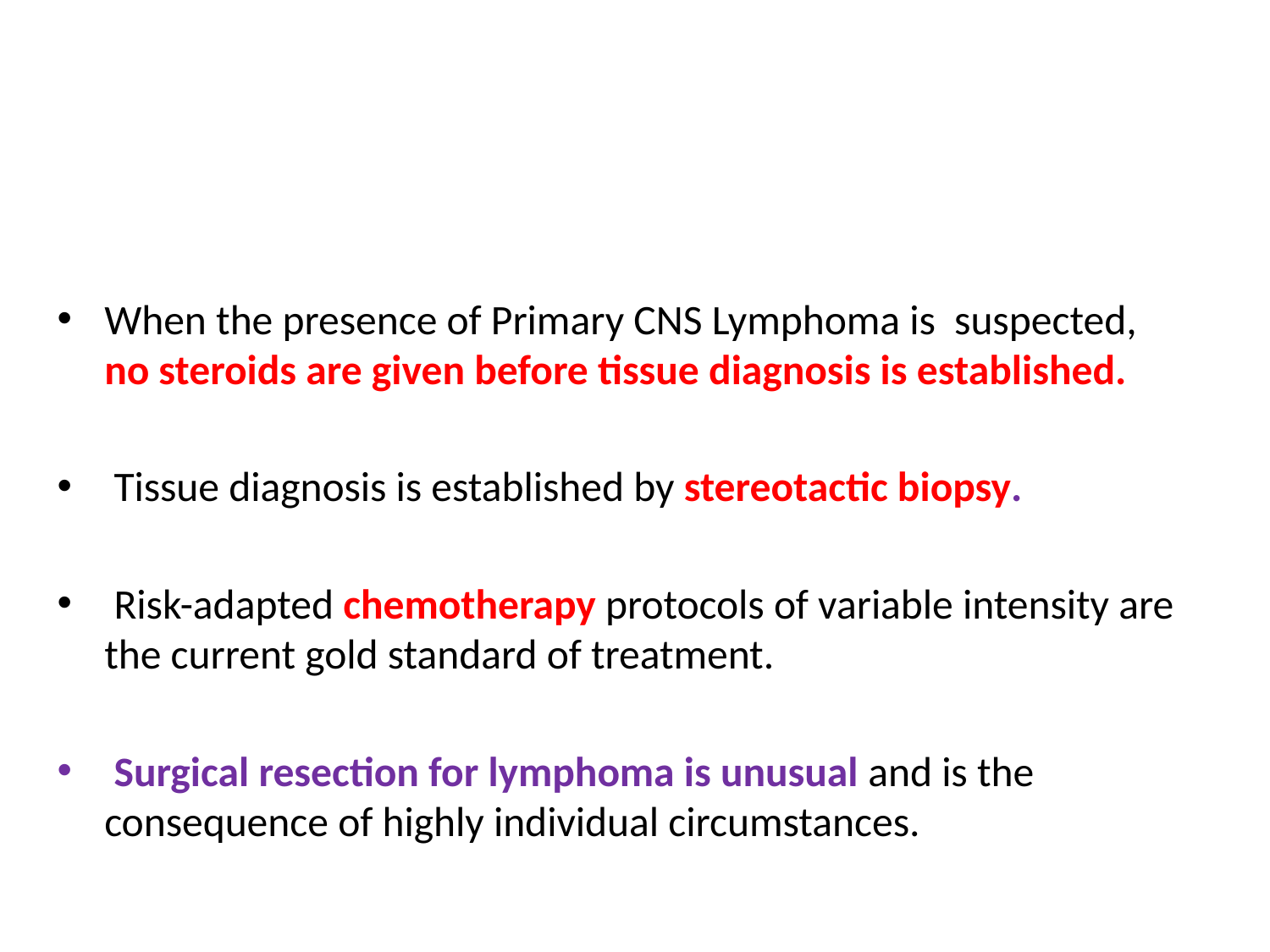

# Treatment of Lymphomas

When the presence of Primary CNS Lymphoma is  suspected, no steroids are given before tissue diagnosis is established.

 Tissue diagnosis is established by stereotactic biopsy.

 Risk-adapted chemotherapy protocols of variable intensity are the current gold standard of treatment.

 Surgical resection for lymphoma is unusual and is the consequence of highly individual circumstances.